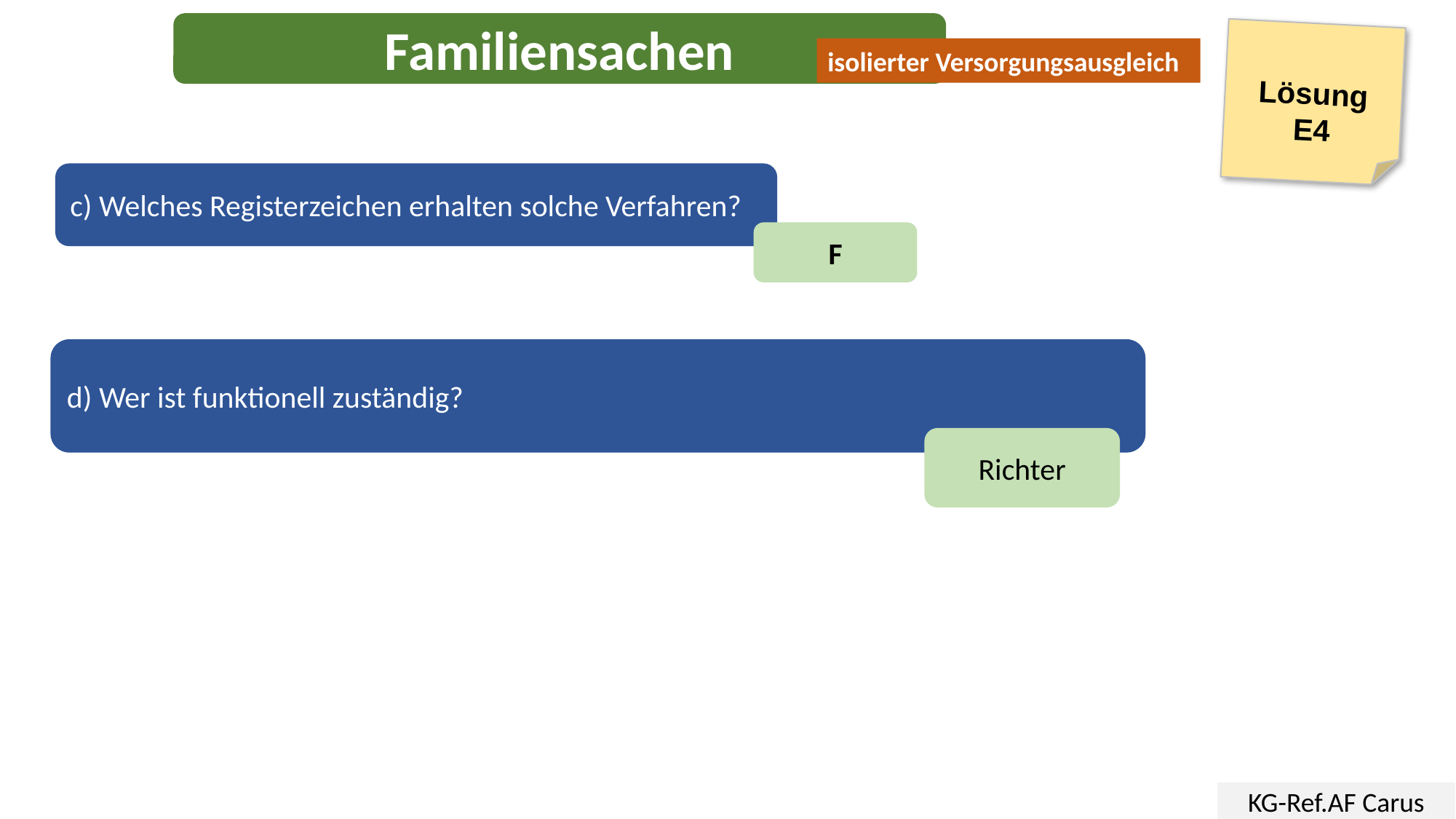

Familiensachen

Lösung
E4
isolierter Versorgungsausgleich
c) Welches Registerzeichen erhalten solche Verfahren?
F
d) Wer ist funktionell zuständig?
Richter
KG-Ref.AF Carus